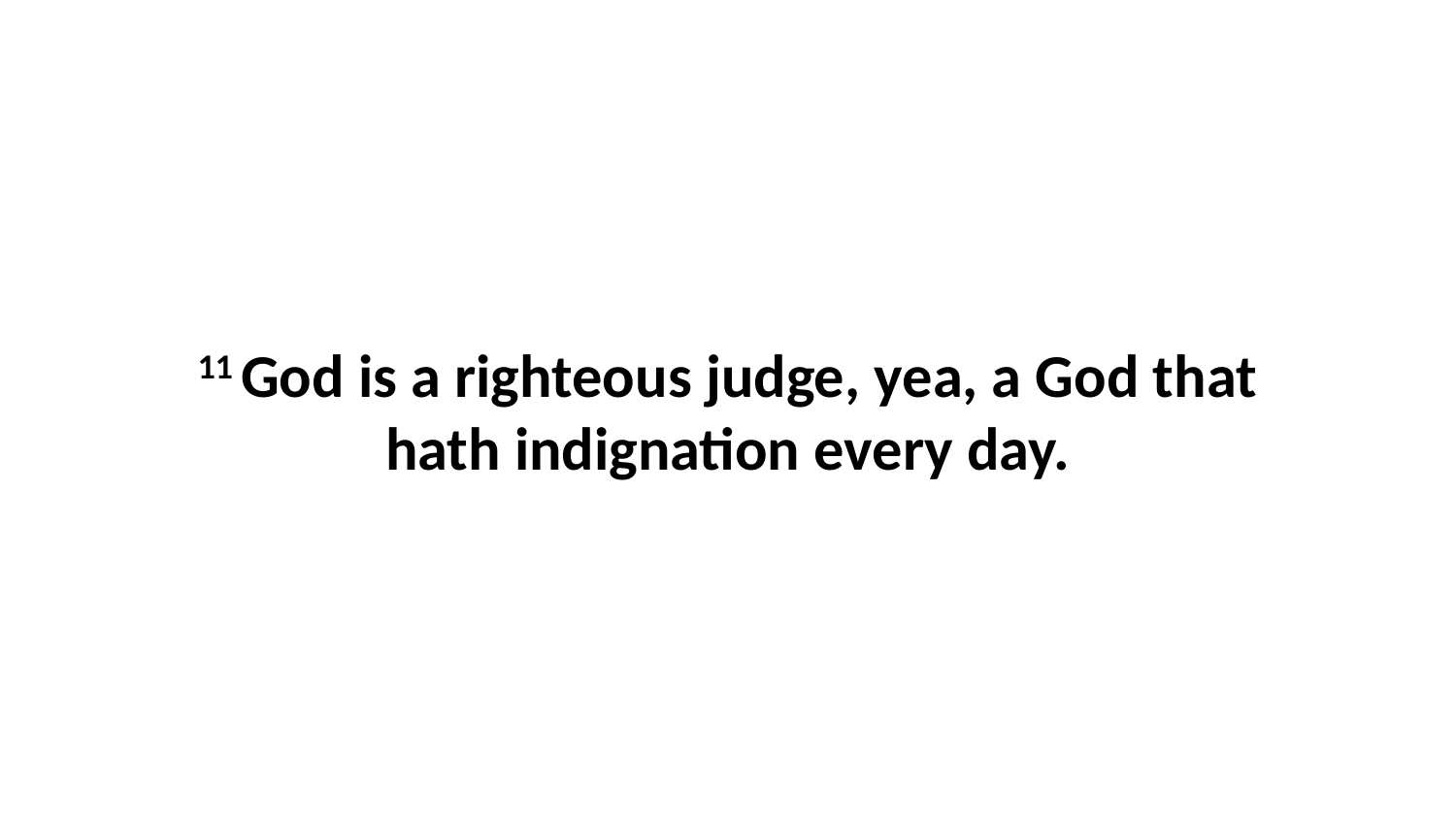

11 God is a righteous judge, yea, a God that hath indignation every day.